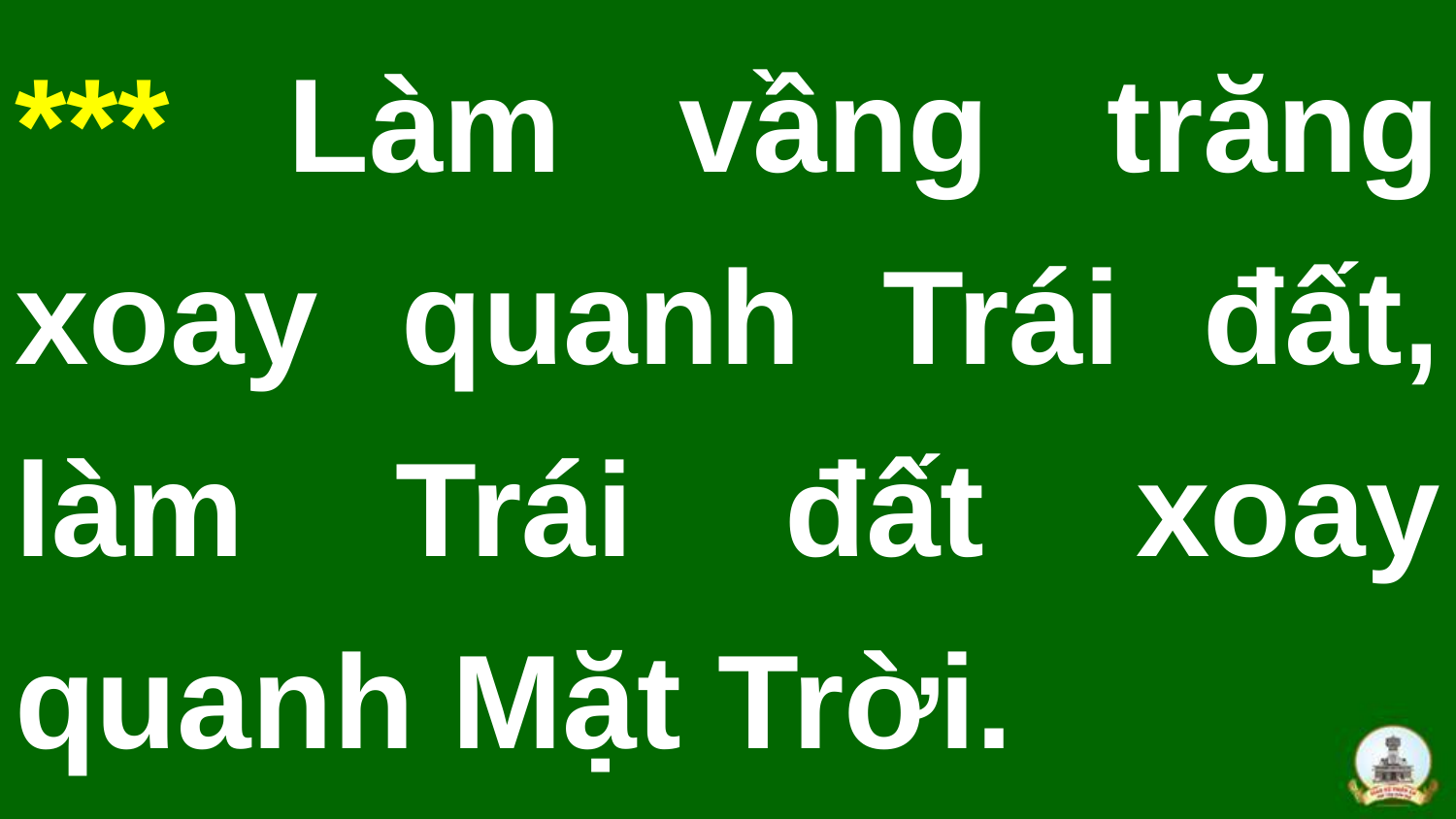

*** Làm vầng trăng xoay quanh Trái đất, làm Trái đất xoay quanh Mặt Trời.